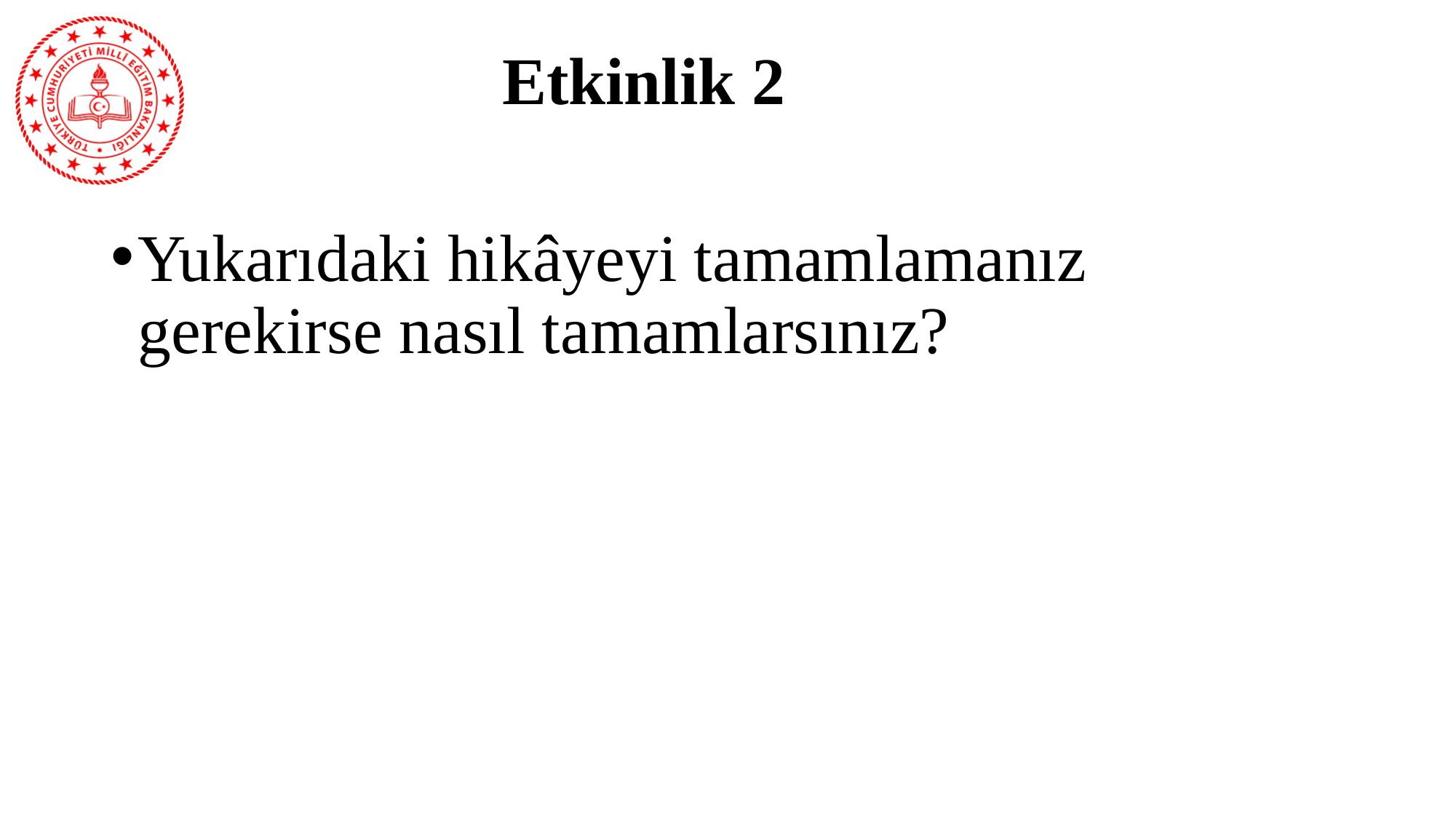

# Etkinlik 2
Yukarıdaki hikâyeyi tamamlamanız gerekirse nasıl tamamlarsınız?